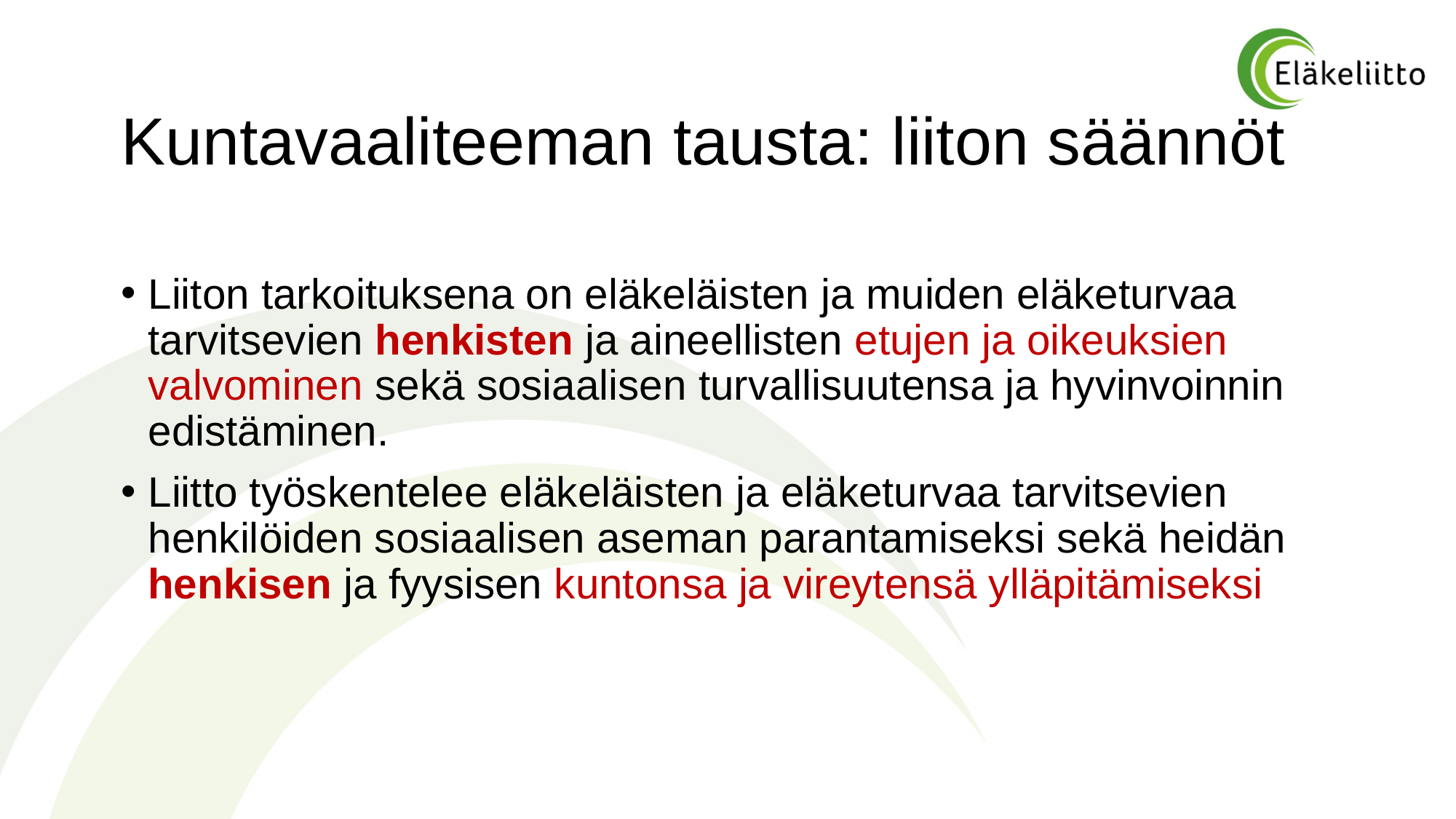

# Kuntavaaliteeman tausta: liiton säännöt
Liiton tarkoituksena on eläkeläisten ja muiden eläketurvaa tarvitsevien henkisten ja aineellisten etujen ja oikeuksien valvominen sekä sosiaalisen turvallisuutensa ja hyvinvoinnin edistäminen.
Liitto työskentelee eläkeläisten ja eläketurvaa tarvitsevien henkilöiden sosiaalisen aseman parantamiseksi sekä heidän henkisen ja fyysisen kuntonsa ja vireytensä ylläpitämiseksi